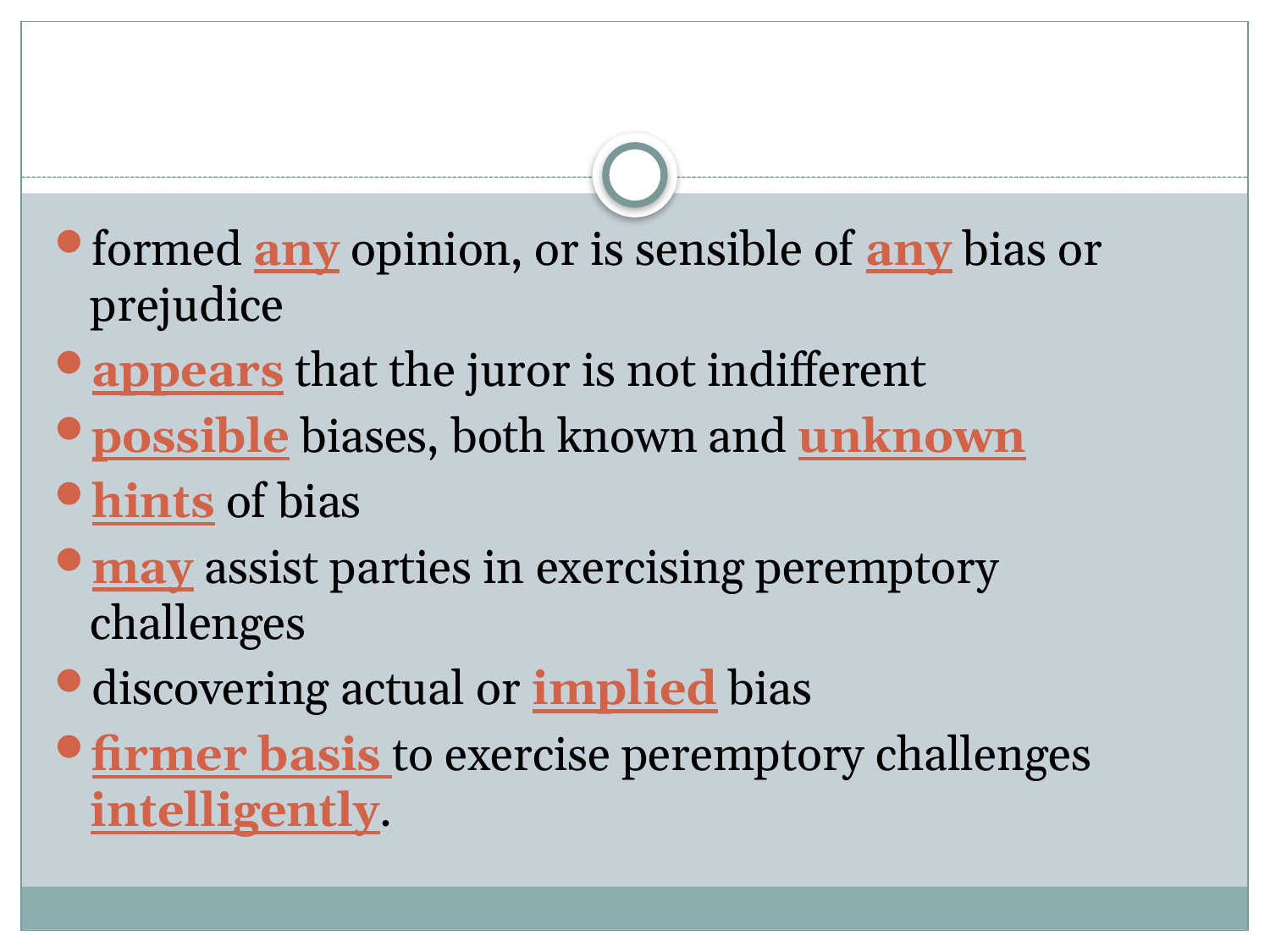

#
formed any opinion, or is sensible of any bias or prejudice
appears that the juror is not indifferent
possible biases, both known and unknown
hints of bias
may assist parties in exercising peremptory challenges
discovering actual or implied bias
firmer basis to exercise peremptory challenges intelligently.